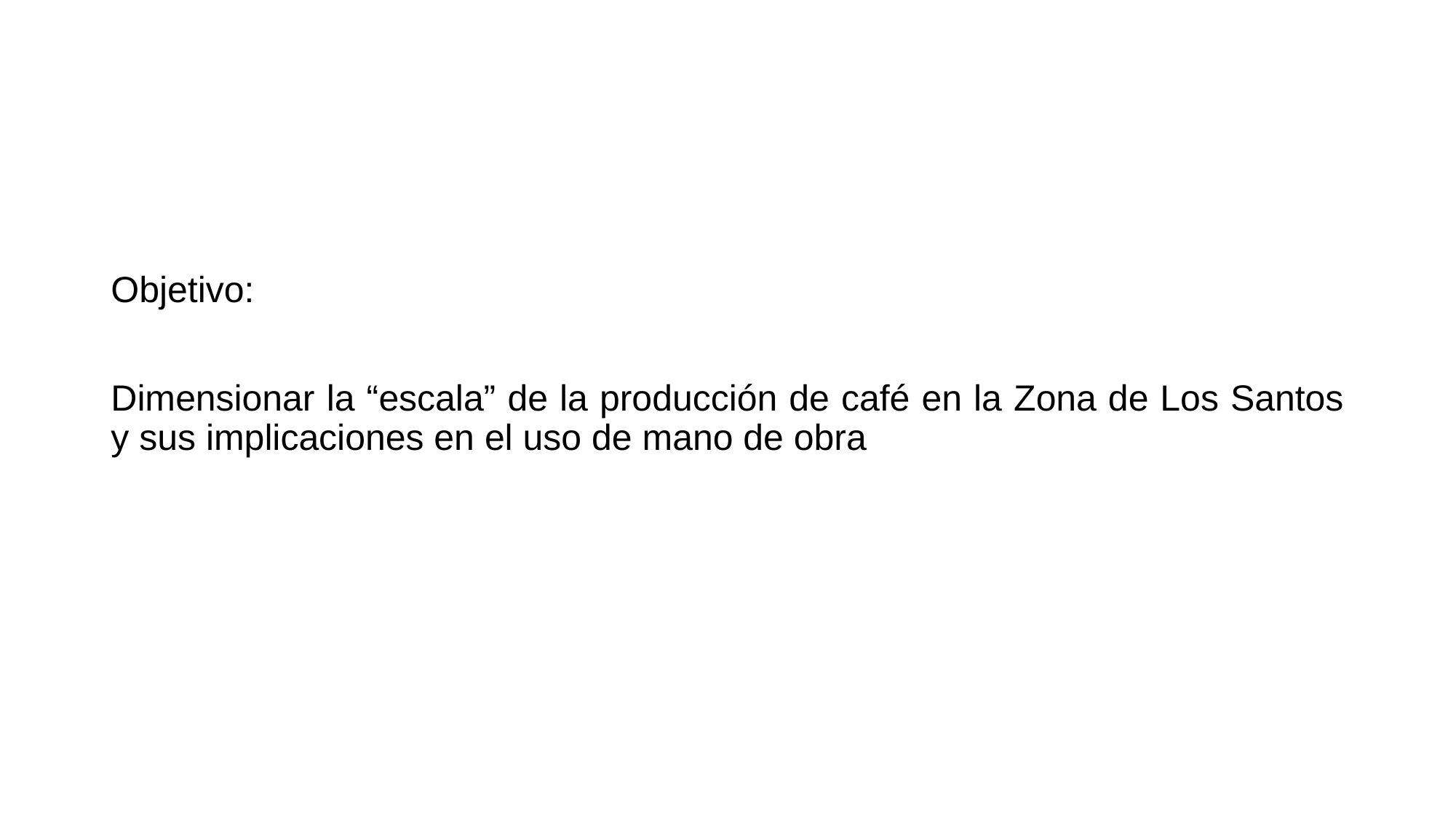

Objetivo:

Dimensionar la “escala” de la producción de café en la Zona de Los Santos y sus implicaciones en el uso de mano de obra